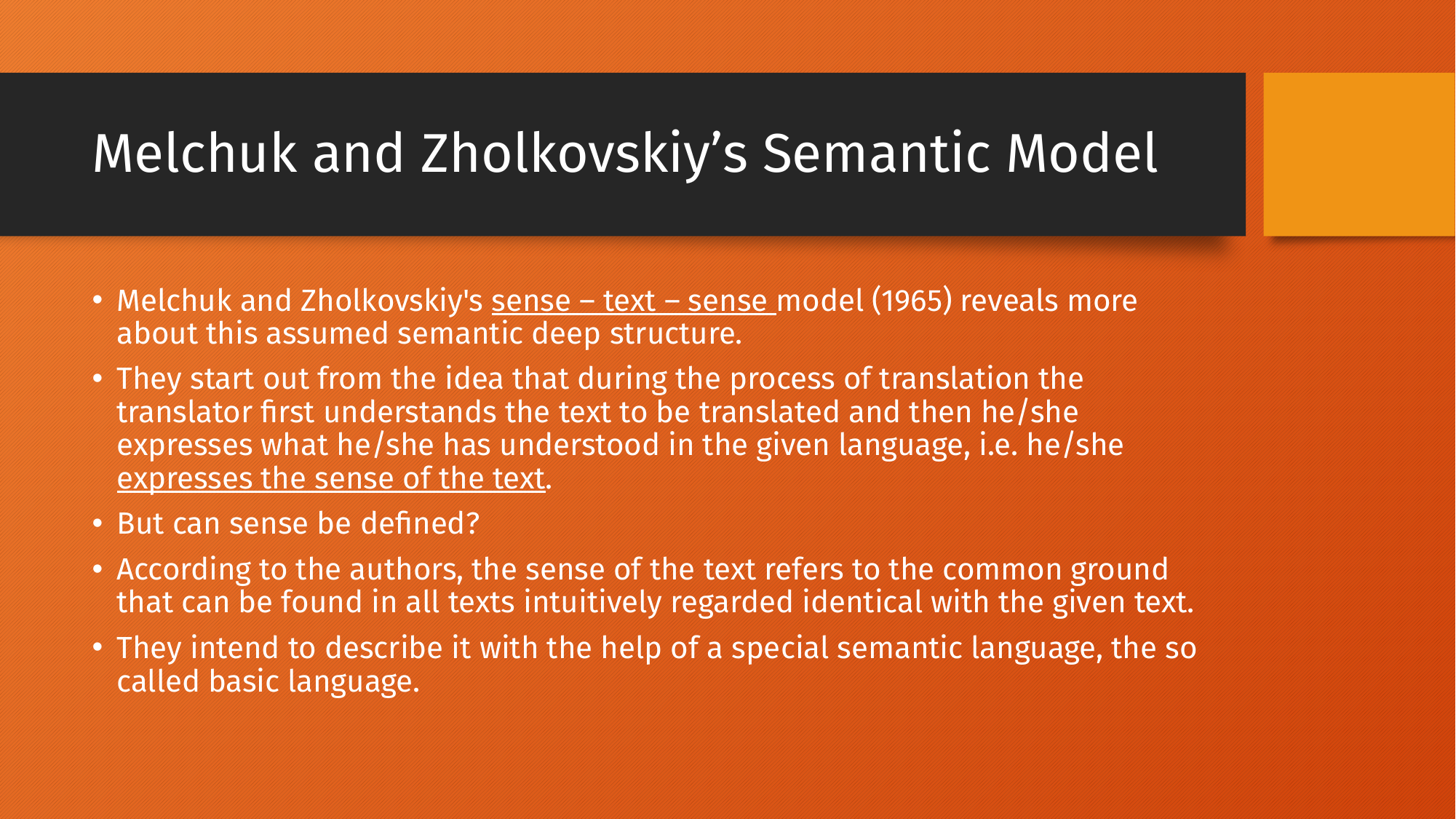

# Melchuk and Zholkovskiy’s Semantic Model
Melchuk and Zholkovskiy's sense – text – sense model (1965) reveals more about this assumed semantic deep structure.
They start out from the idea that during the process of translation the translator first understands the text to be translated and then he/she expresses what he/she has understood in the given language, i.e. he/she expresses the sense of the text.
But can sense be defined?
According to the authors, the sense of the text refers to the common ground that can be found in all texts intuitively regarded identical with the given text.
They intend to describe it with the help of a special semantic language, the so called basic language.